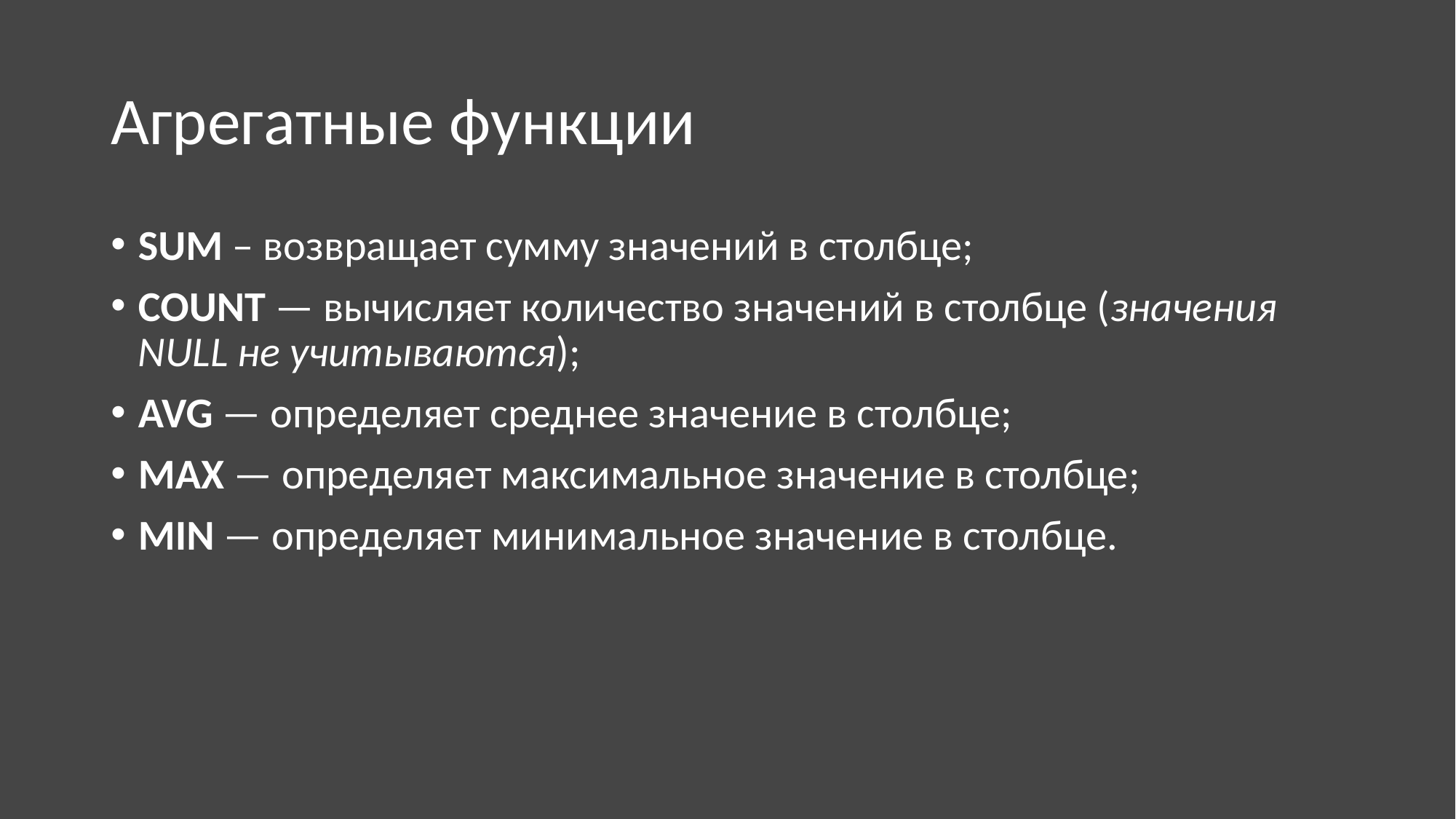

# Агрегатные функции
SUM – возвращает сумму значений в столбце;
COUNT — вычисляет количество значений в столбце (значения NULL не учитываются);
AVG — определяет среднее значение в столбце;
MAX — определяет максимальное значение в столбце;
MIN — определяет минимальное значение в столбце.